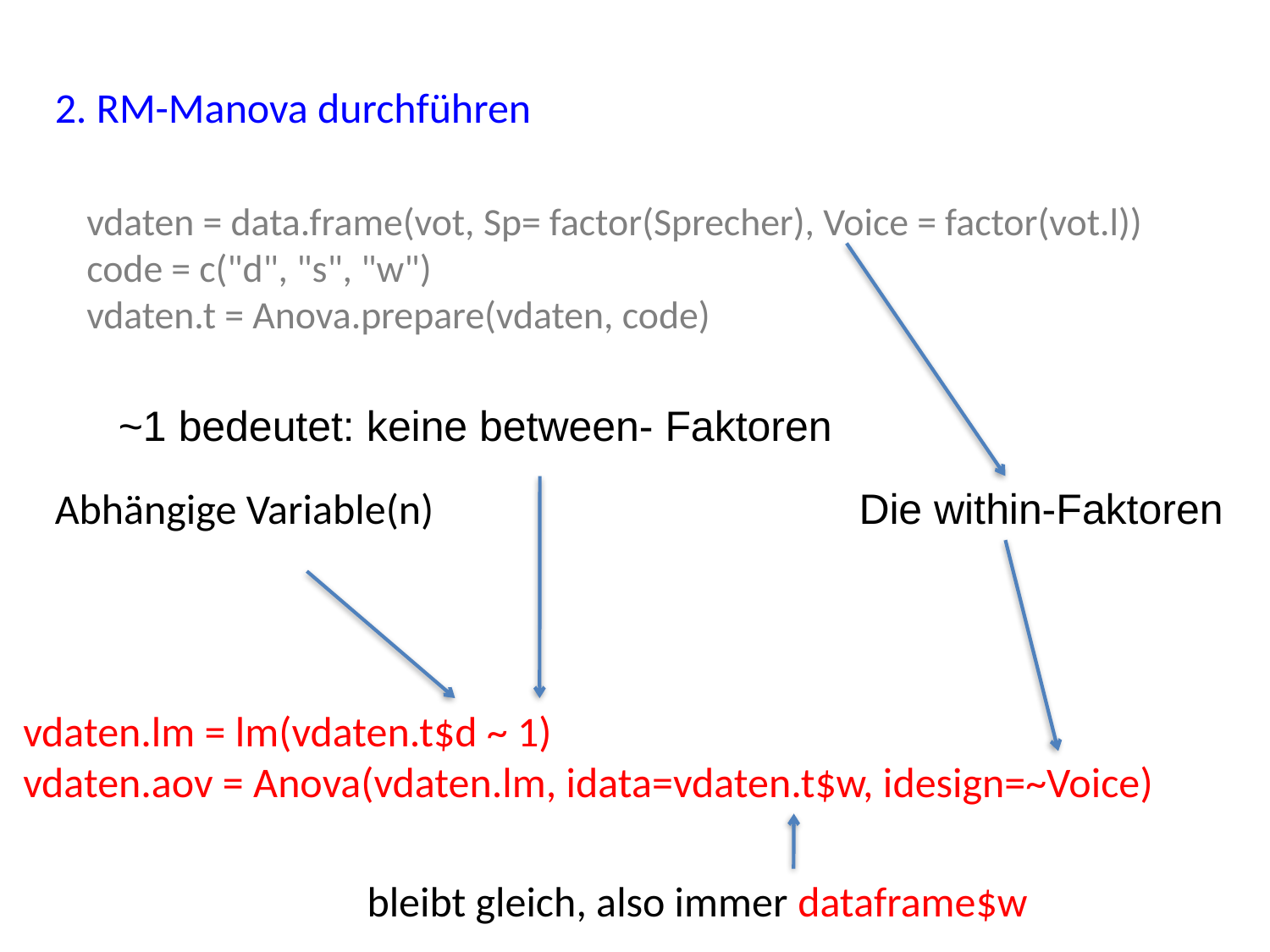

2. RM-Manova durchführen
vdaten = data.frame(vot, Sp= factor(Sprecher), Voice = factor(vot.l))
code = c("d", "s", "w")
vdaten.t = Anova.prepare(vdaten, code)
~1 bedeutet: keine between- Faktoren
Abhängige Variable(n)
Die within-Faktoren
vdaten.lm = lm(vdaten.t$d ~ 1)
vdaten.aov = Anova(vdaten.lm, idata=vdaten.t$w, idesign=~Voice)
bleibt gleich, also immer dataframe$w